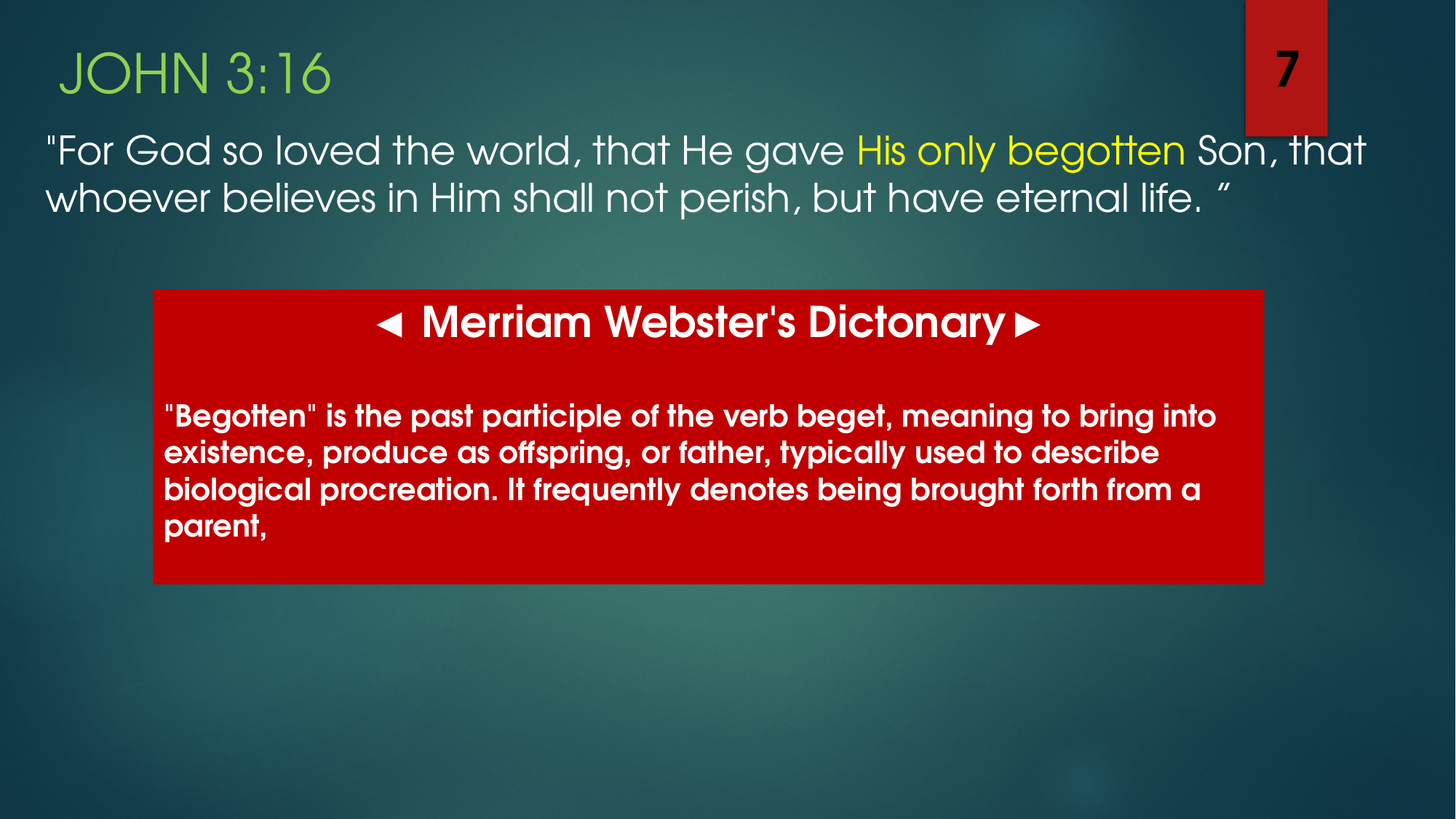

John 3:16
7
"For God so loved the world, that He gave His only begotten Son, that whoever believes in Him shall not perish, but have eternal life. ”

◄ Merriam Webster's Dictonary►

"Begotten" is the past participle of the verb beget, meaning to bring into existence, produce as offspring, or father, typically used to describe biological procreation. It frequently denotes being brought forth from a parent,